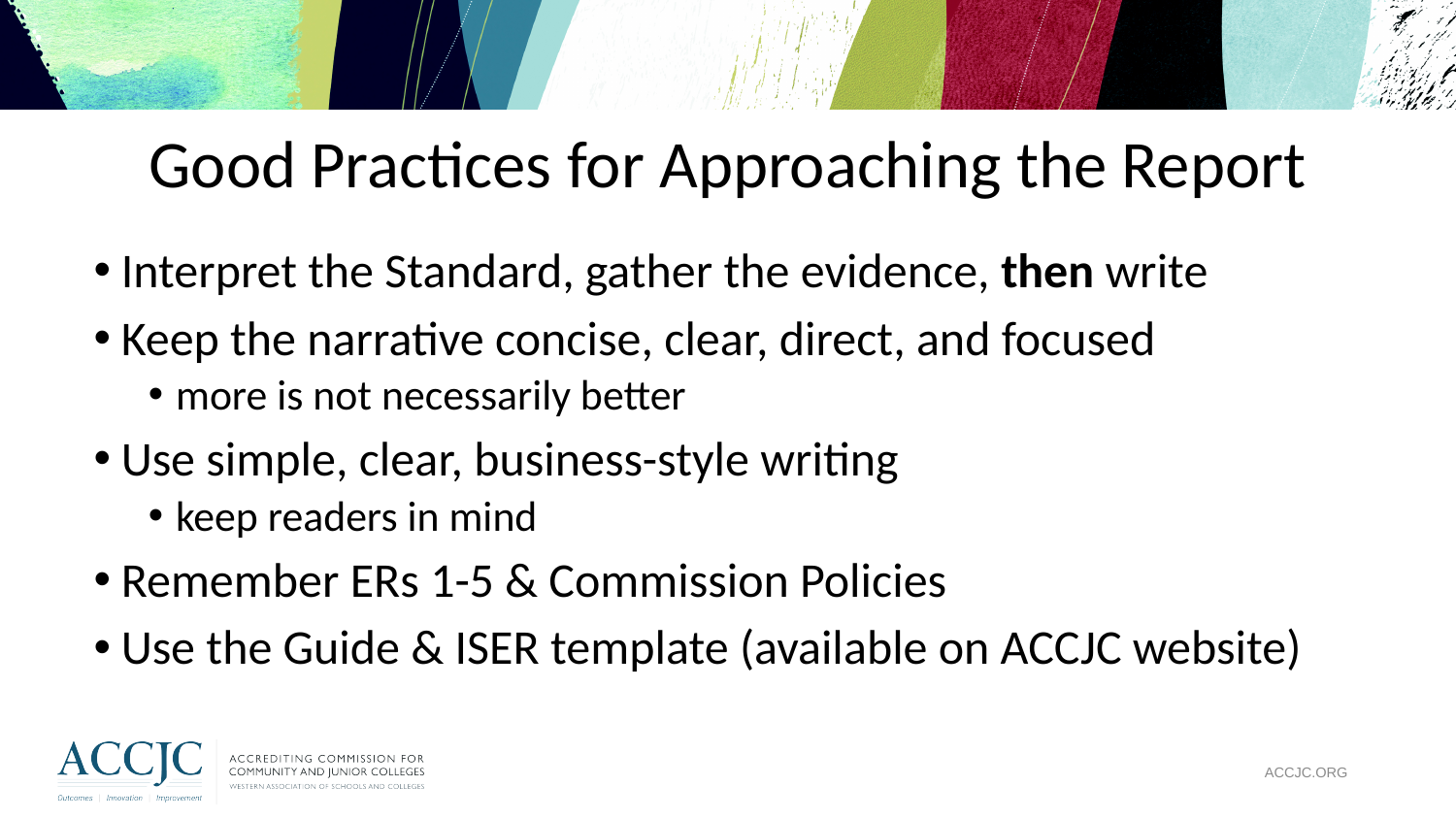

# Good Practices for Approaching the Report
Interpret the Standard, gather the evidence, then write
Keep the narrative concise, clear, direct, and focused
more is not necessarily better
Use simple, clear, business-style writing
keep readers in mind
Remember ERs 1-5 & Commission Policies
Use the Guide & ISER template (available on ACCJC website)